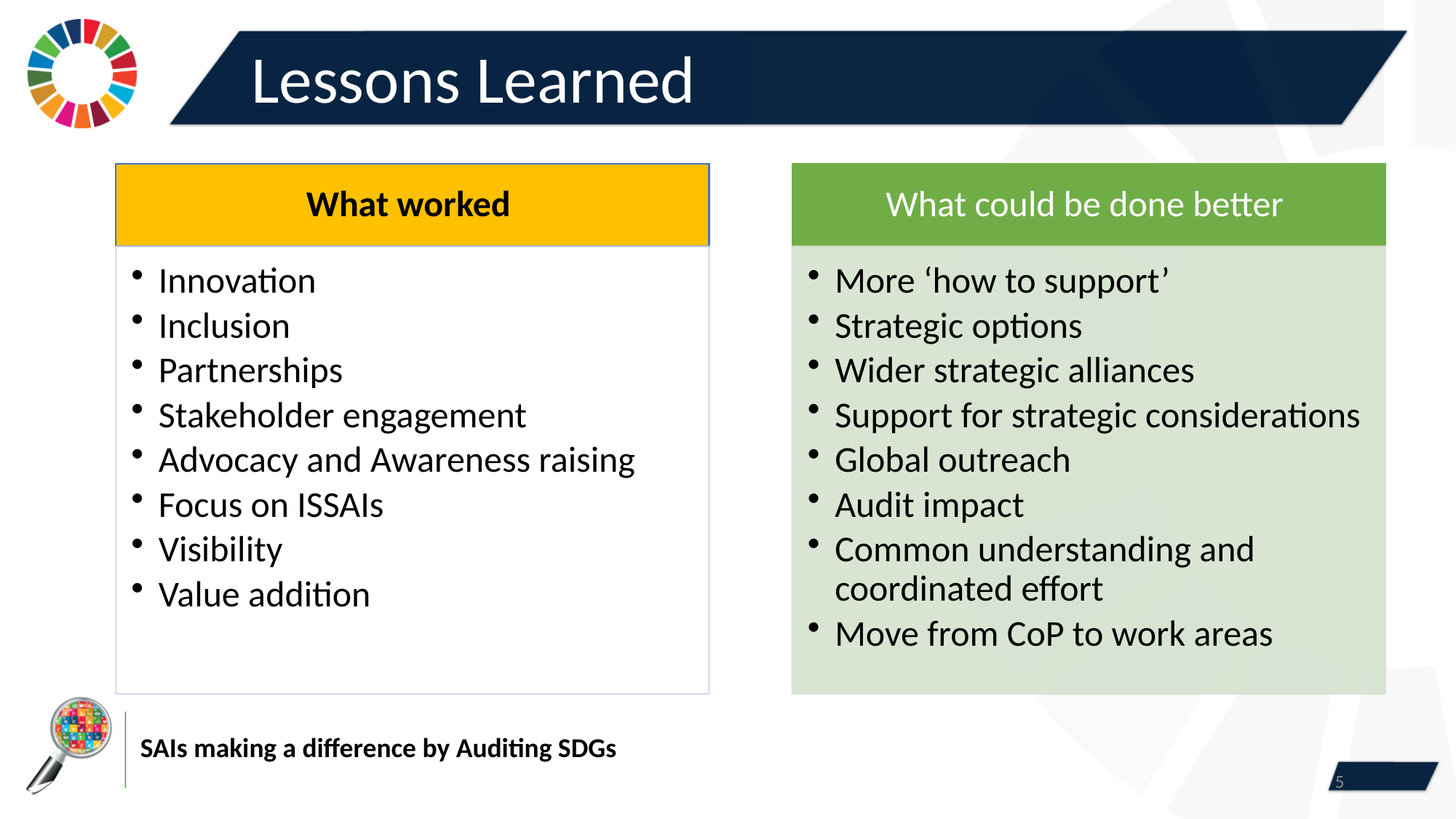

# Lessons Learned
What worked
Innovation
Inclusion
Partnerships
Stakeholder engagement
Advocacy and Awareness raising
Focus on ISSAIs
Visibility
Value addition
What could be done better
More ‘how to support’
Strategic options
Wider strategic alliances
Support for strategic considerations
Global outreach
Audit impact
Common understanding and coordinated effort
Move from CoP to work areas
5